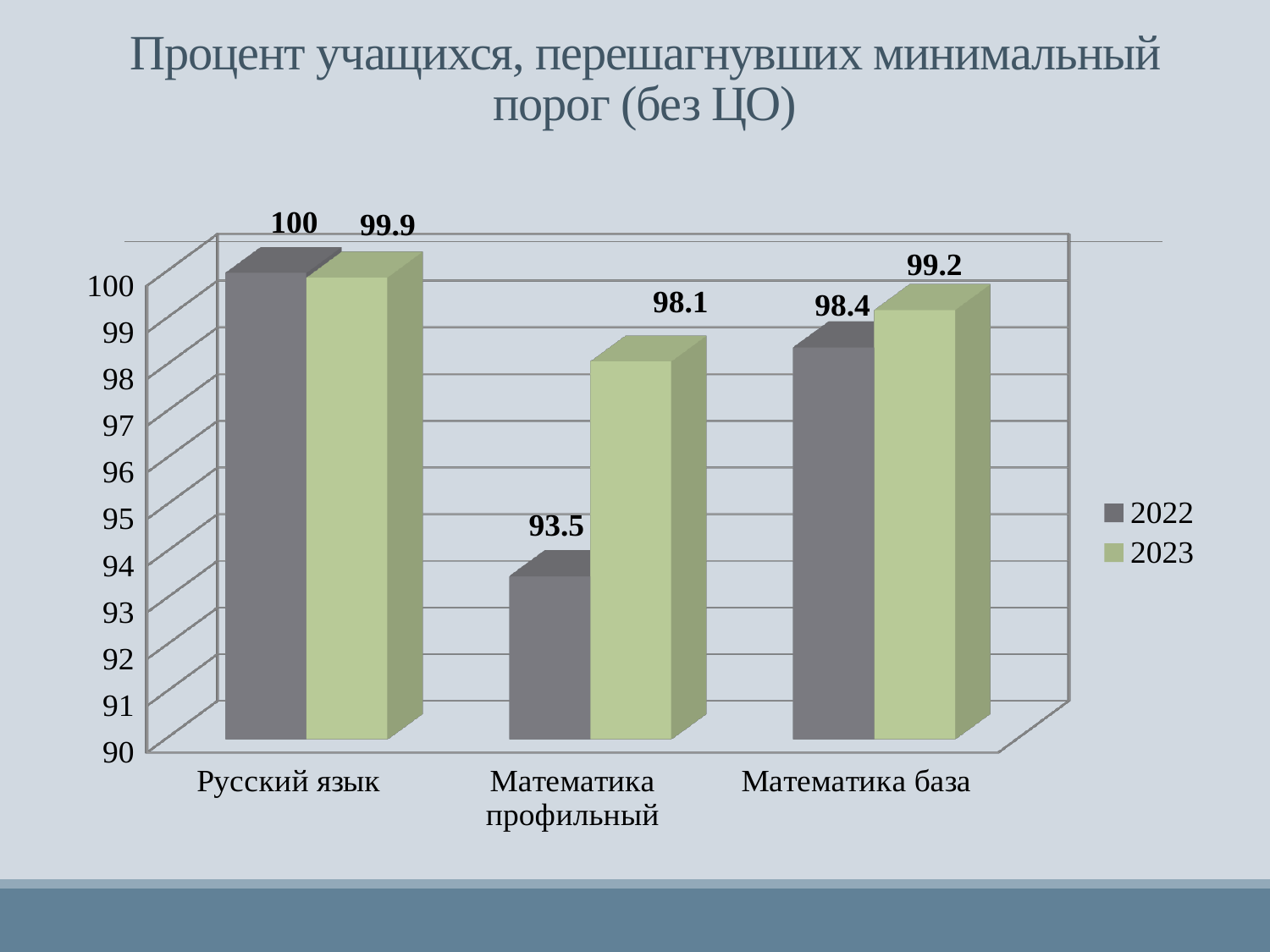

# Процент учащихся, перешагнувших минимальный порог (без ЦО)

[unsupported chart]